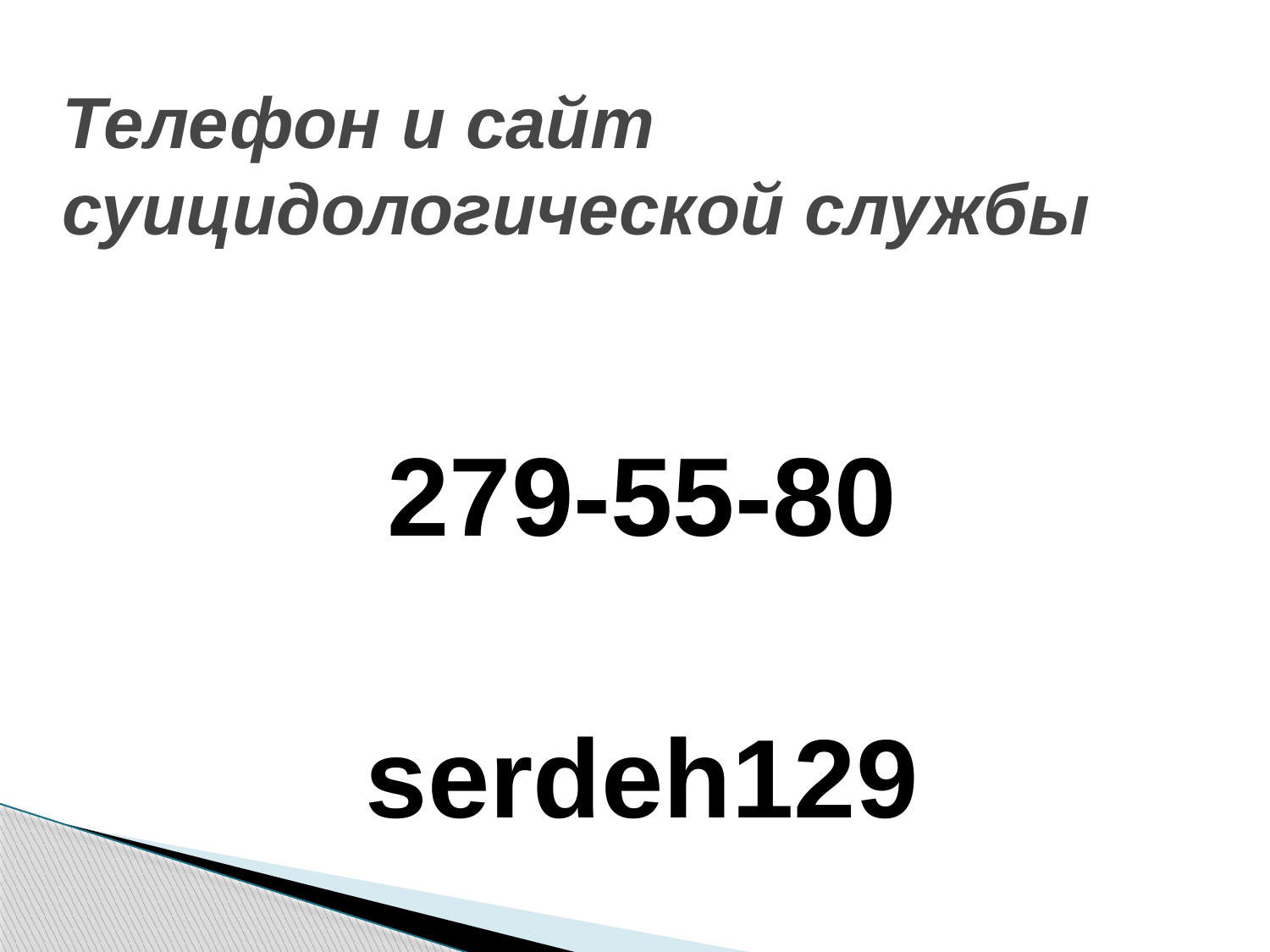

# Телефон и сайт суицидологической службы

279-55-80

serdeh129